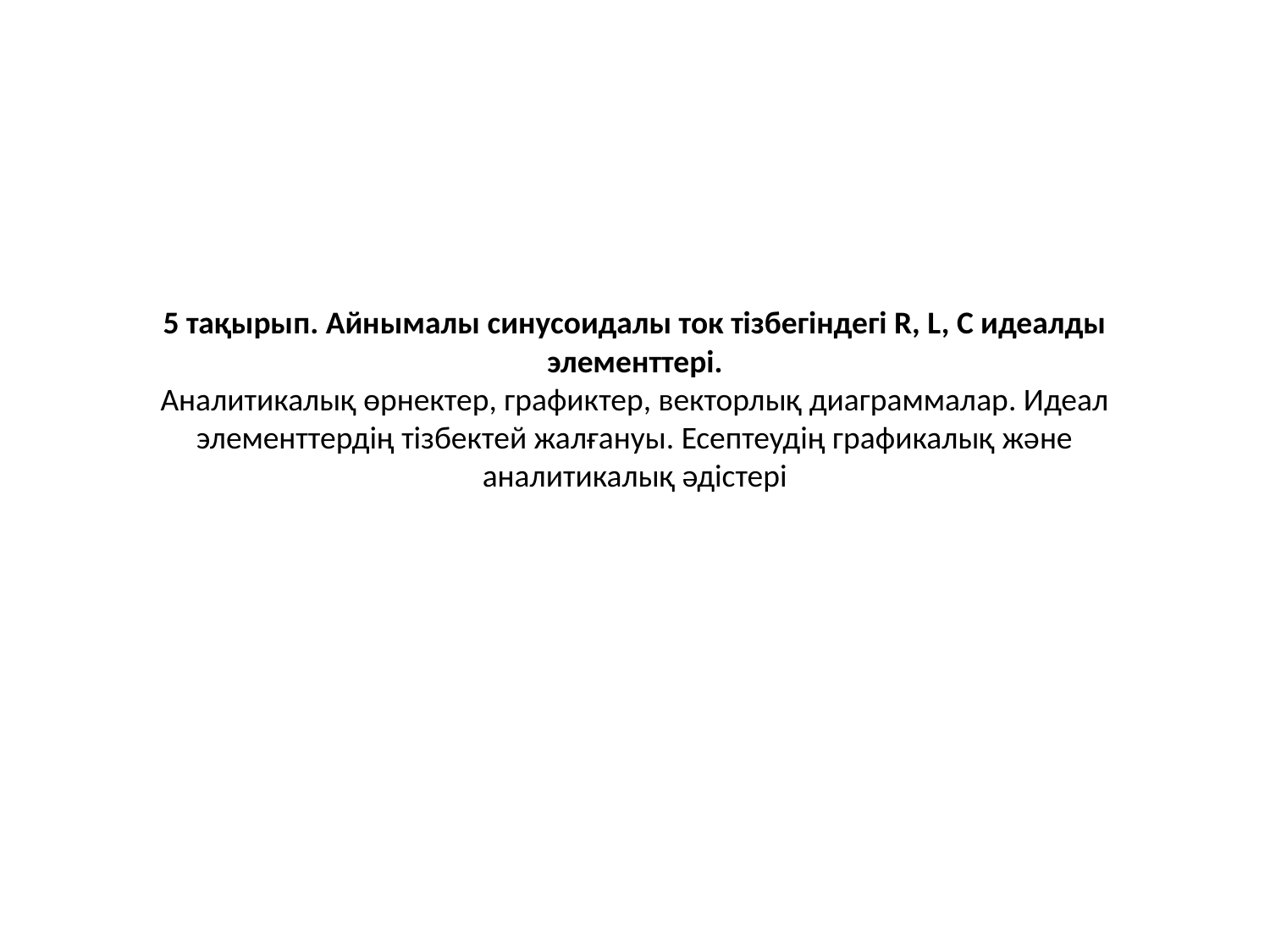

# 5 тақырып. Айнымалы синусоидалы ток тізбегіндегі R, L, C идеалды элементтері. Аналитикалық өрнектер, графиктер, векторлық диаграммалар. Идеал элементтердің тізбектей жалғануы. Есептеудің графикалық және аналитикалық әдістері